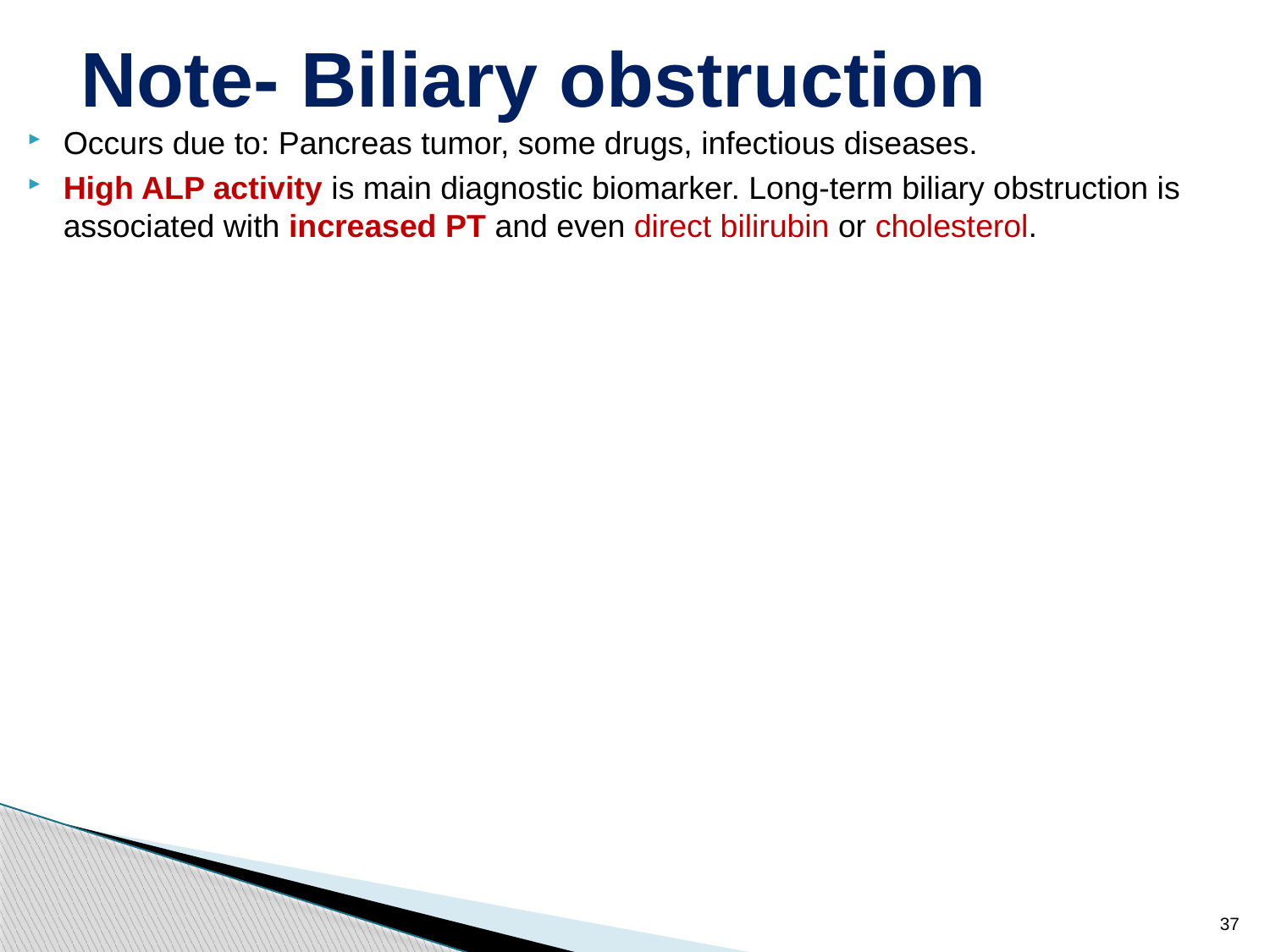

Note- Biliary obstruction
Occurs due to: Pancreas tumor, some drugs, infectious diseases.
High ALP activity is main diagnostic biomarker. Long-term biliary obstruction is associated with increased PT and even direct bilirubin or cholesterol.
37